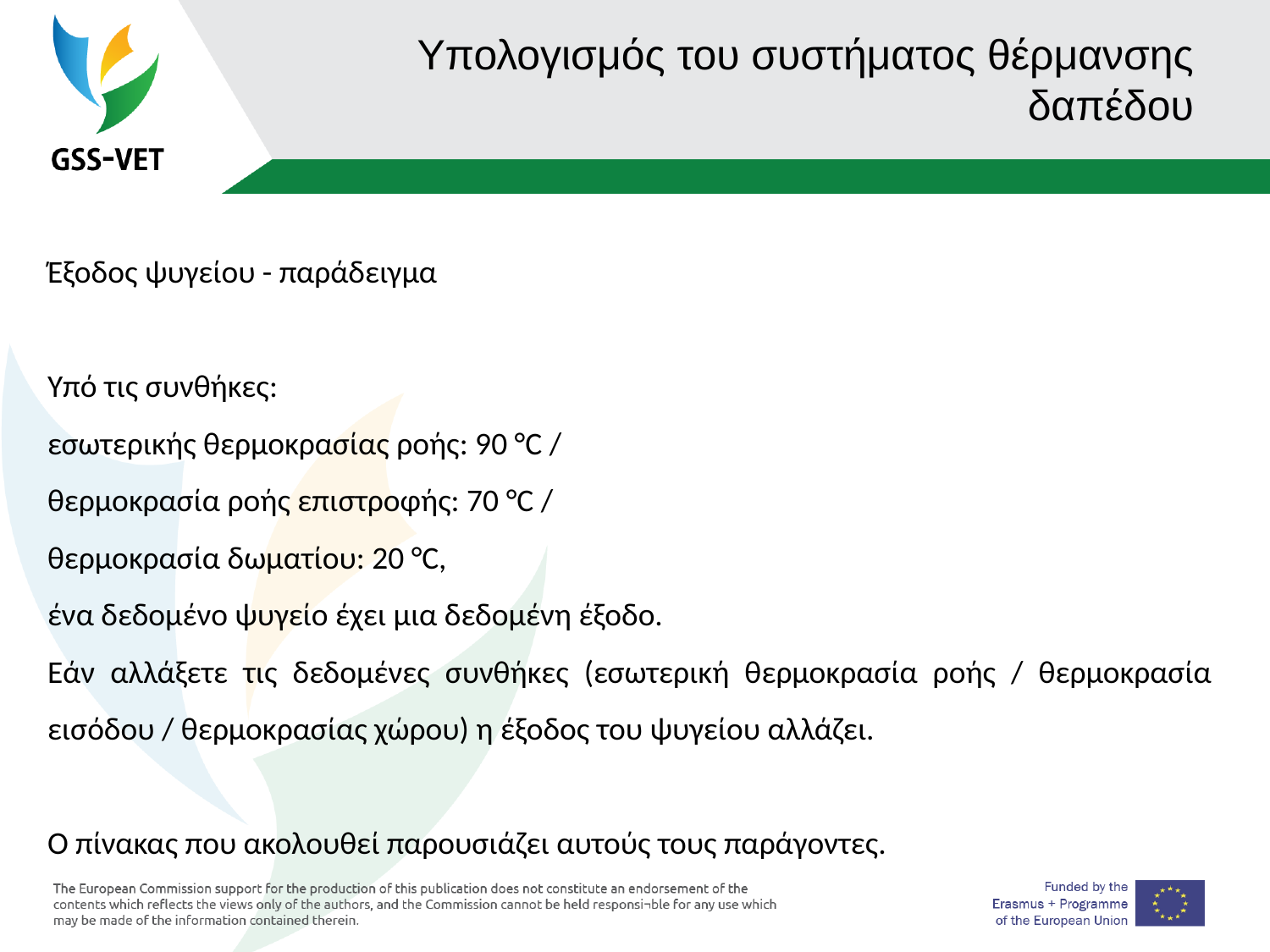

# Υπολογισμός του συστήματος θέρμανσης δαπέδου
Έξοδος ψυγείου - παράδειγμα

Υπό τις συνθήκες:
εσωτερικής θερμοκρασίας ροής: 90 °C /
θερμοκρασία ροής επιστροφής: 70 °C /
θερμοκρασία δωματίου: 20 °C,
ένα δεδομένο ψυγείο έχει μια δεδομένη έξοδο.
Εάν αλλάξετε τις δεδομένες συνθήκες (εσωτερική θερμοκρασία ροής / θερμοκρασία εισόδου / θερμοκρασίας χώρου) η έξοδος του ψυγείου αλλάζει.

Ο πίνακας που ακολουθεί παρουσιάζει αυτούς τους παράγοντες.